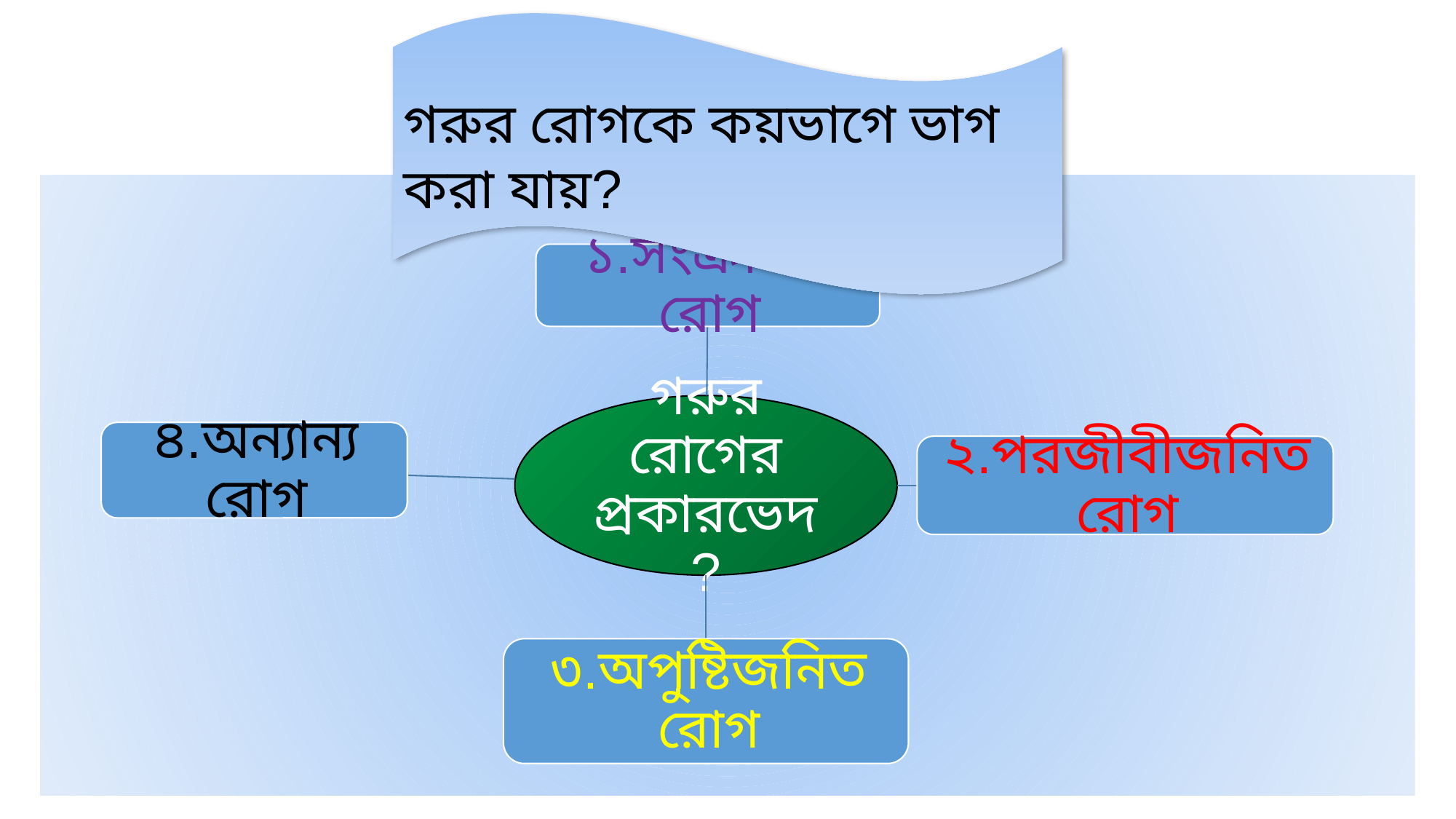

গরুর রোগকে কয়ভাগে ভাগ করা যায়?
গরুর রোগের প্রকারভেদ ?
১.সংক্রামক রোগ
২.পরজীবীজনিত রোগ
৩.অপুষ্টিজনিত রোগ
৪.অন্যান্য রোগ